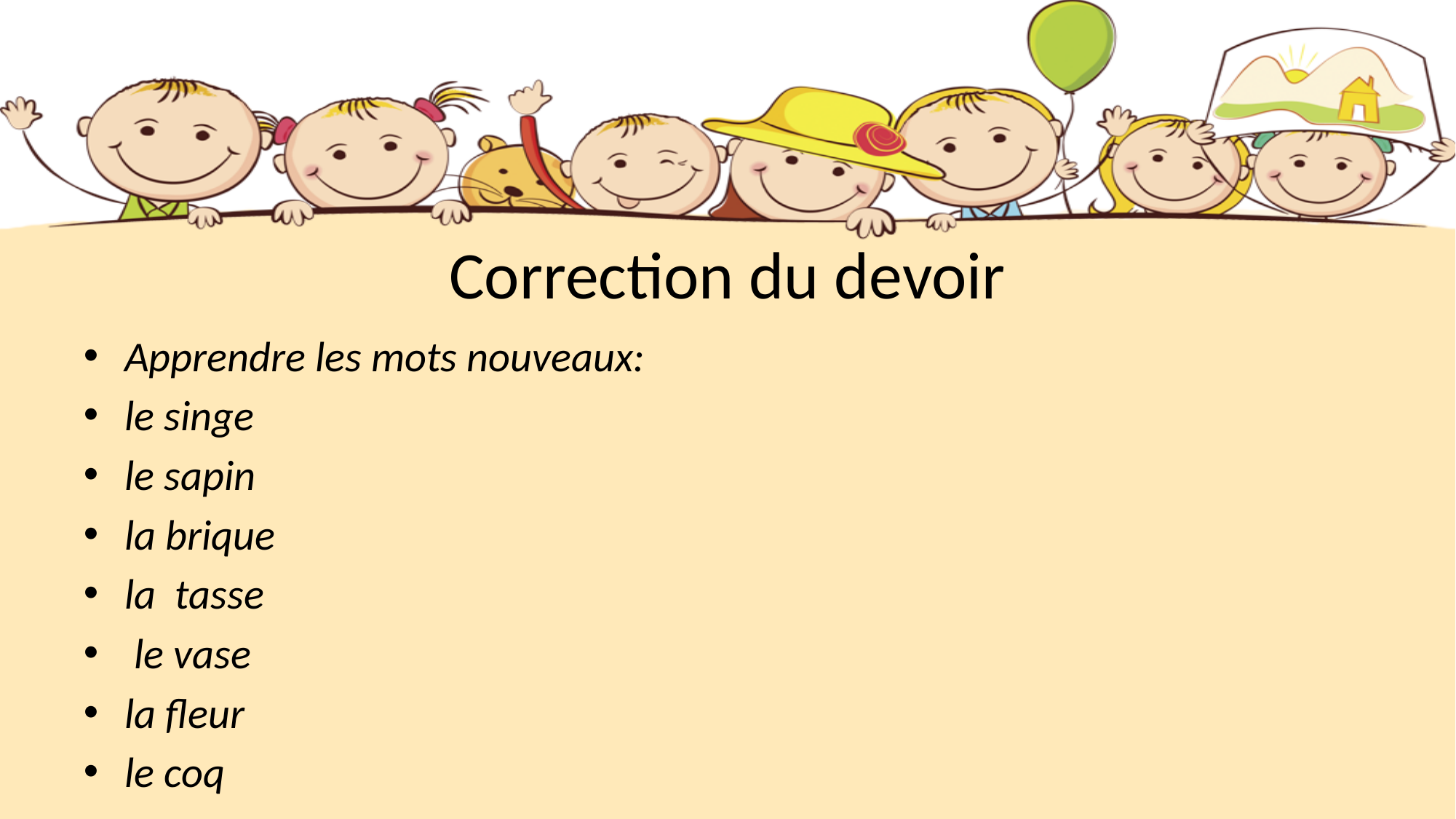

# Correction du devoir
Apprendre les mots nouveaux:
le singe
le sapin
la brique
la  tasse
 le vase
la fleur
le coq